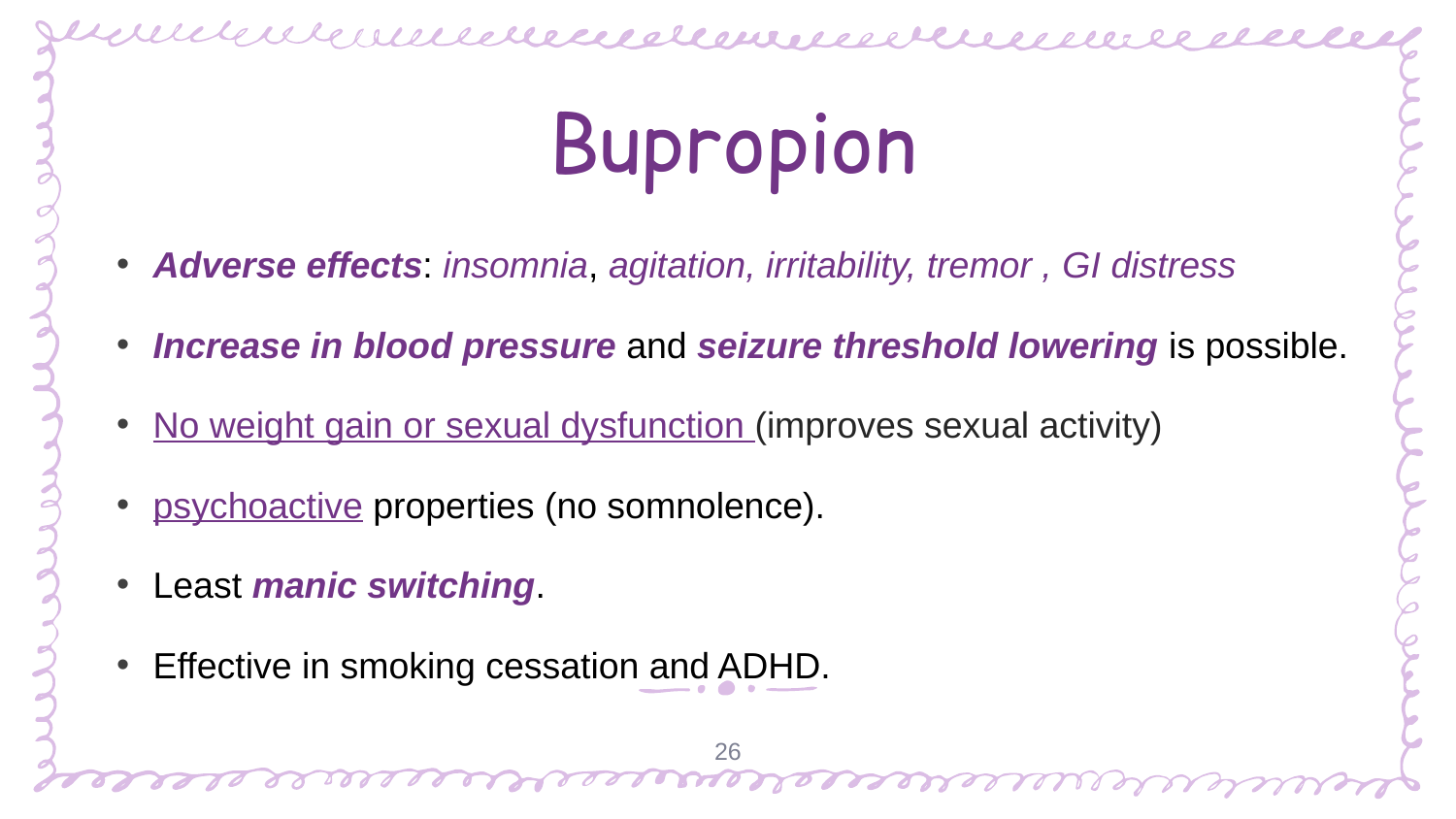

Bupropion

Adverse effects: insomnia, agitation, irritability, tremor , GI distress
Increase in blood pressure and seizure threshold lowering is possible.
No weight gain or sexual dysfunction (improves sexual activity)
psychoactive properties (no somnolence).
Least manic switching.
Effective in smoking cessation and ADHD.

26